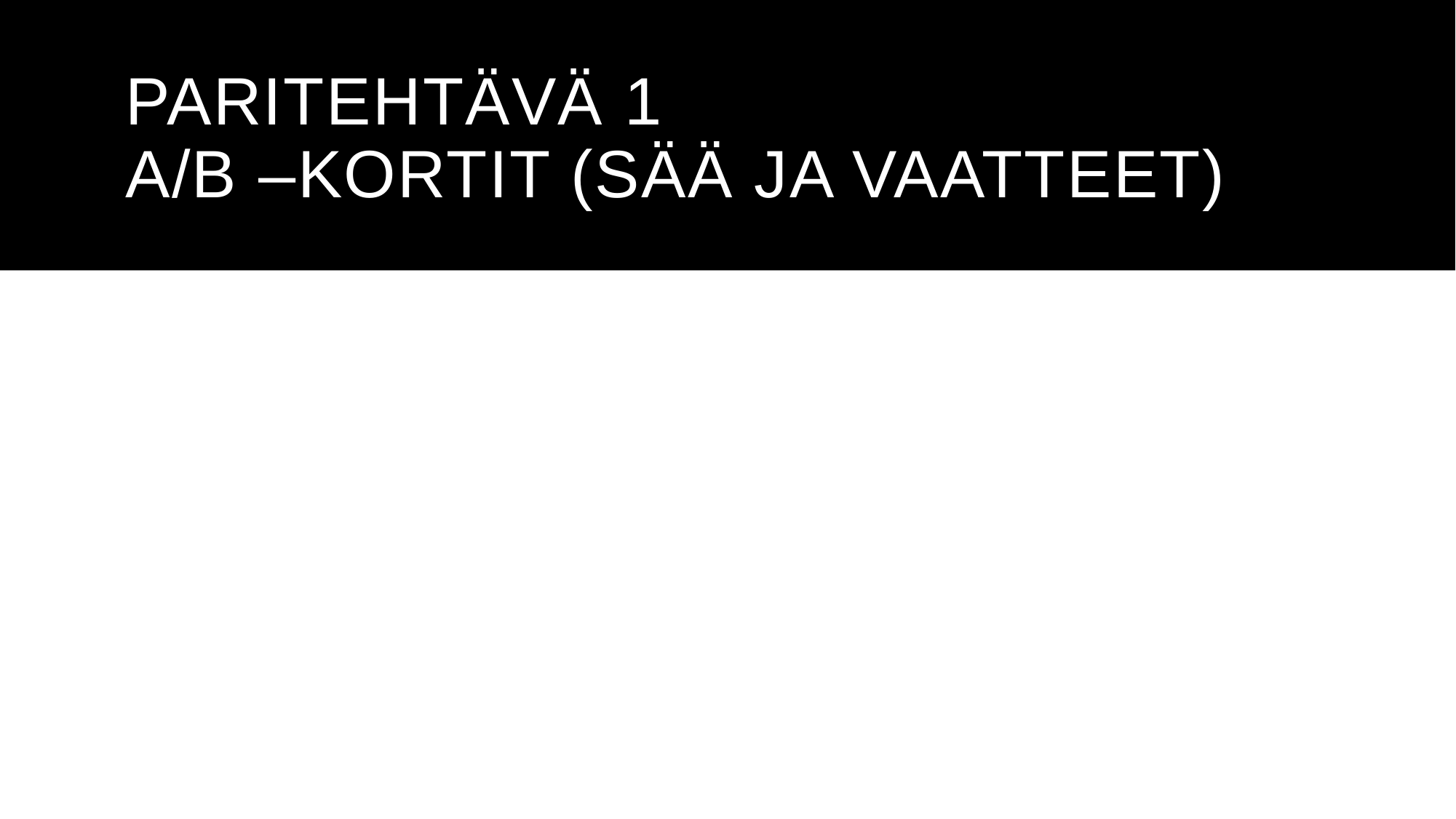

# Paritehtävä 1 A/B –kortit (sää ja vaatteet)